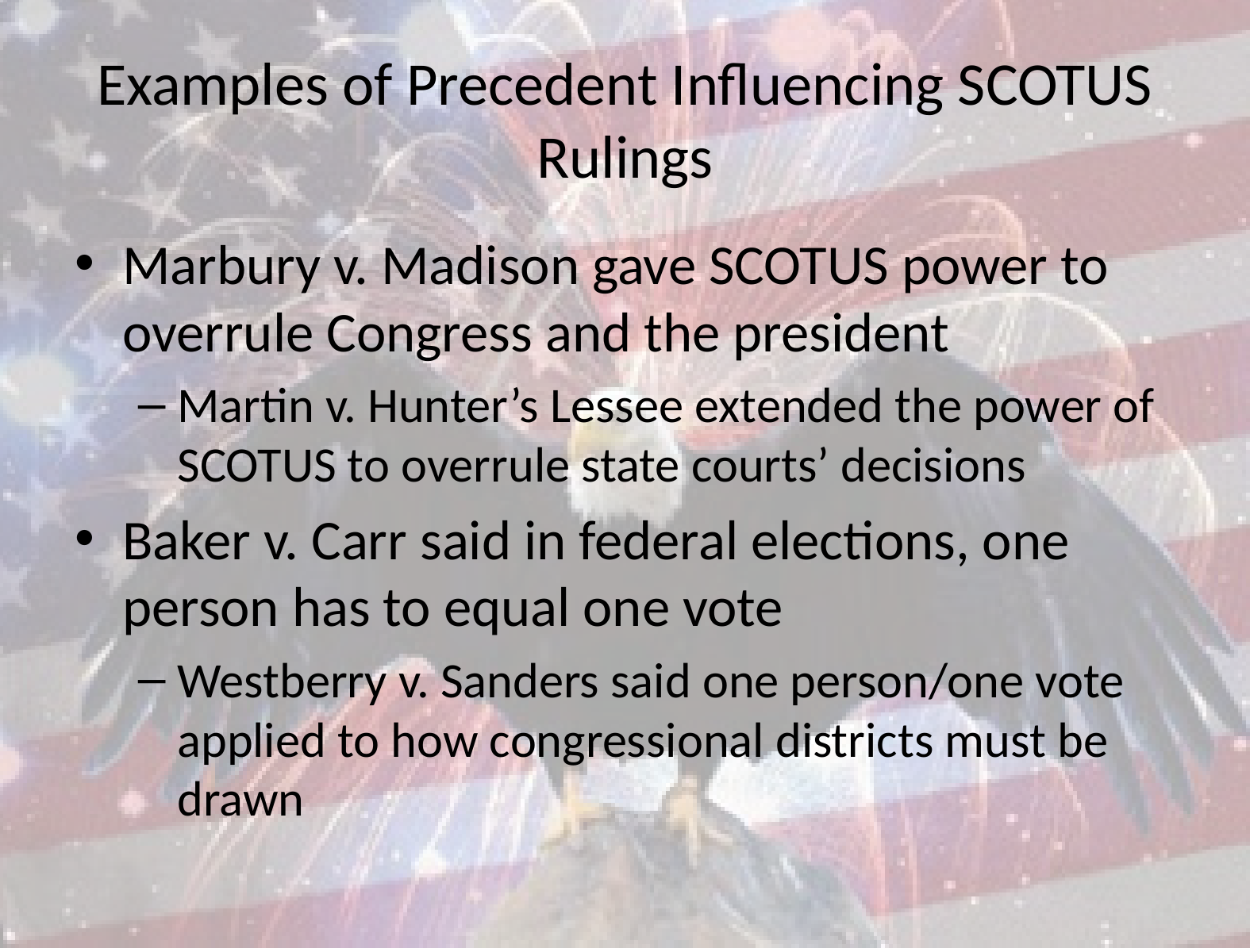

# Examples of Precedent Influencing SCOTUS Rulings
Marbury v. Madison gave SCOTUS power to overrule Congress and the president
Martin v. Hunter’s Lessee extended the power of SCOTUS to overrule state courts’ decisions
Baker v. Carr said in federal elections, one person has to equal one vote
Westberry v. Sanders said one person/one vote applied to how congressional districts must be drawn